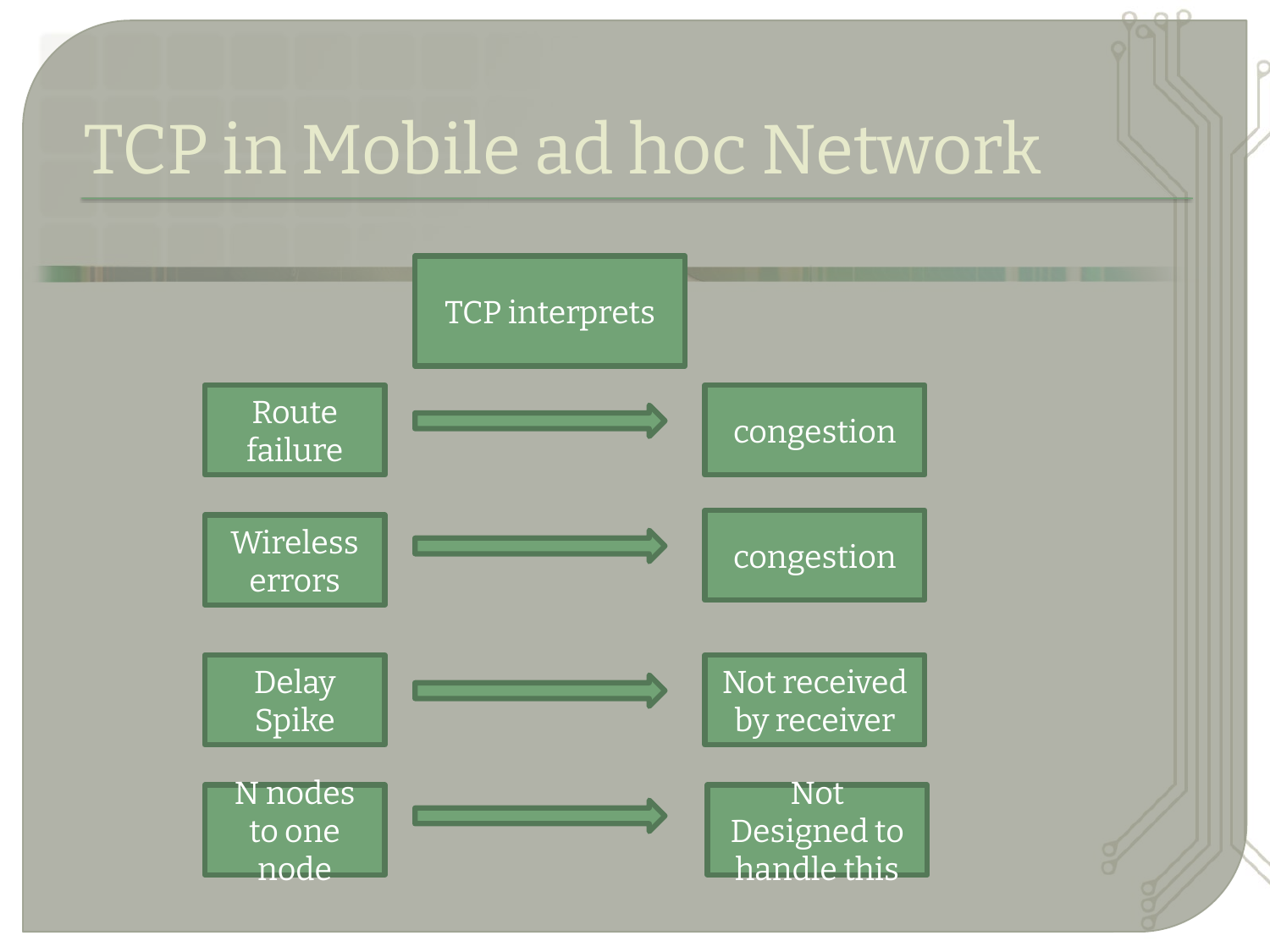

# TCP in Mobile ad hoc Network
TCP interprets
Route failure
congestion

congestion
Wireless errors

Delay Spike
Not received by receiver

N nodes to one node
Not Designed to handle this